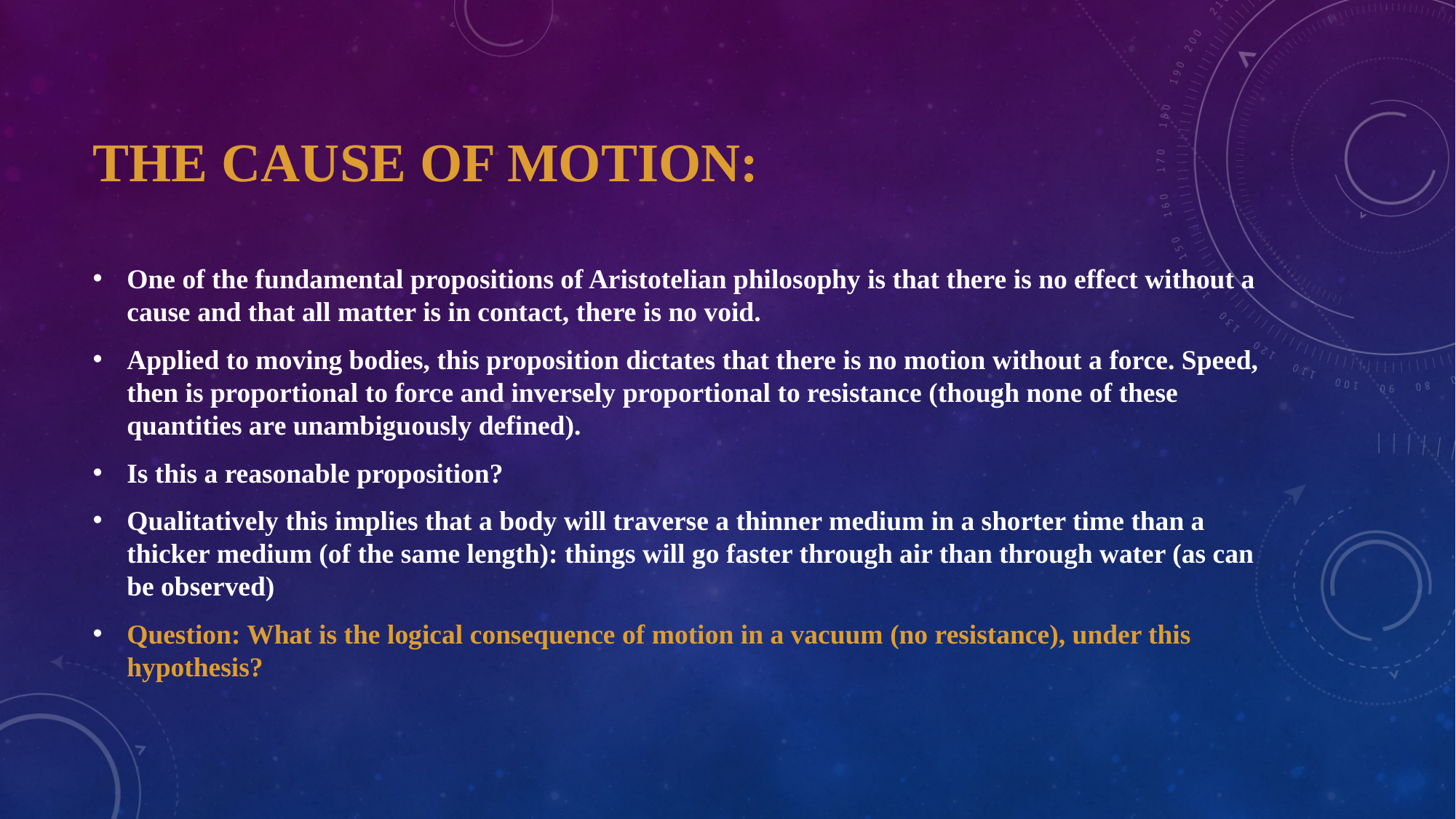

# The Cause of Motion:
One of the fundamental propositions of Aristotelian philosophy is that there is no effect without a cause and that all matter is in contact, there is no void.
Applied to moving bodies, this proposition dictates that there is no motion without a force. Speed, then is proportional to force and inversely proportional to resistance (though none of these quantities are unambiguously defined).
Is this a reasonable proposition?
Qualitatively this implies that a body will traverse a thinner medium in a shorter time than a thicker medium (of the same length): things will go faster through air than through water (as can be observed)
Question: What is the logical consequence of motion in a vacuum (no resistance), under this hypothesis?